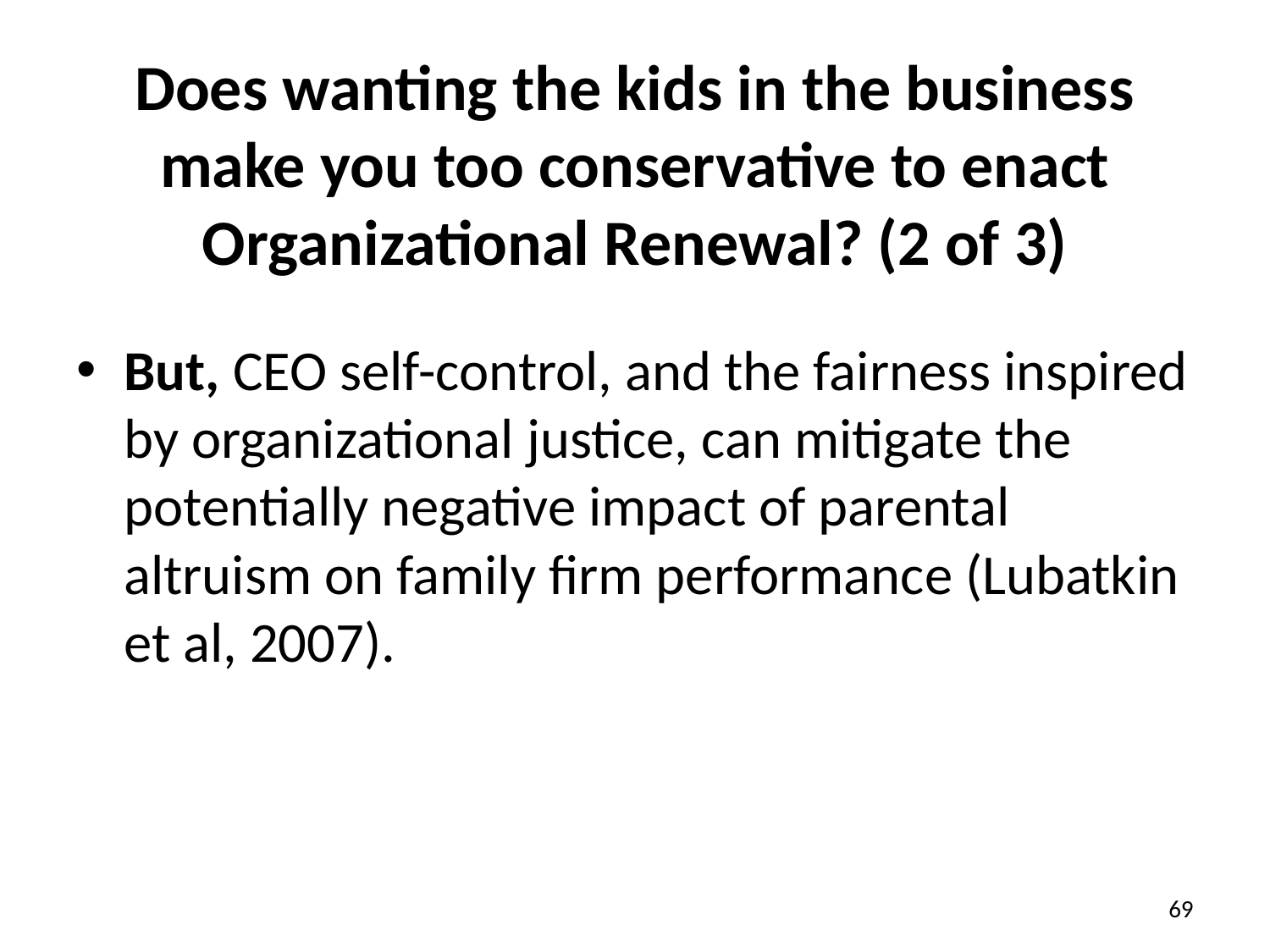

# Does wanting the kids in the business make you too conservative to enact Organizational Renewal? (2 of 3)
But, CEO self-control, and the fairness inspired by organizational justice, can mitigate the potentially negative impact of parental altruism on family firm performance (Lubatkin et al, 2007).

69